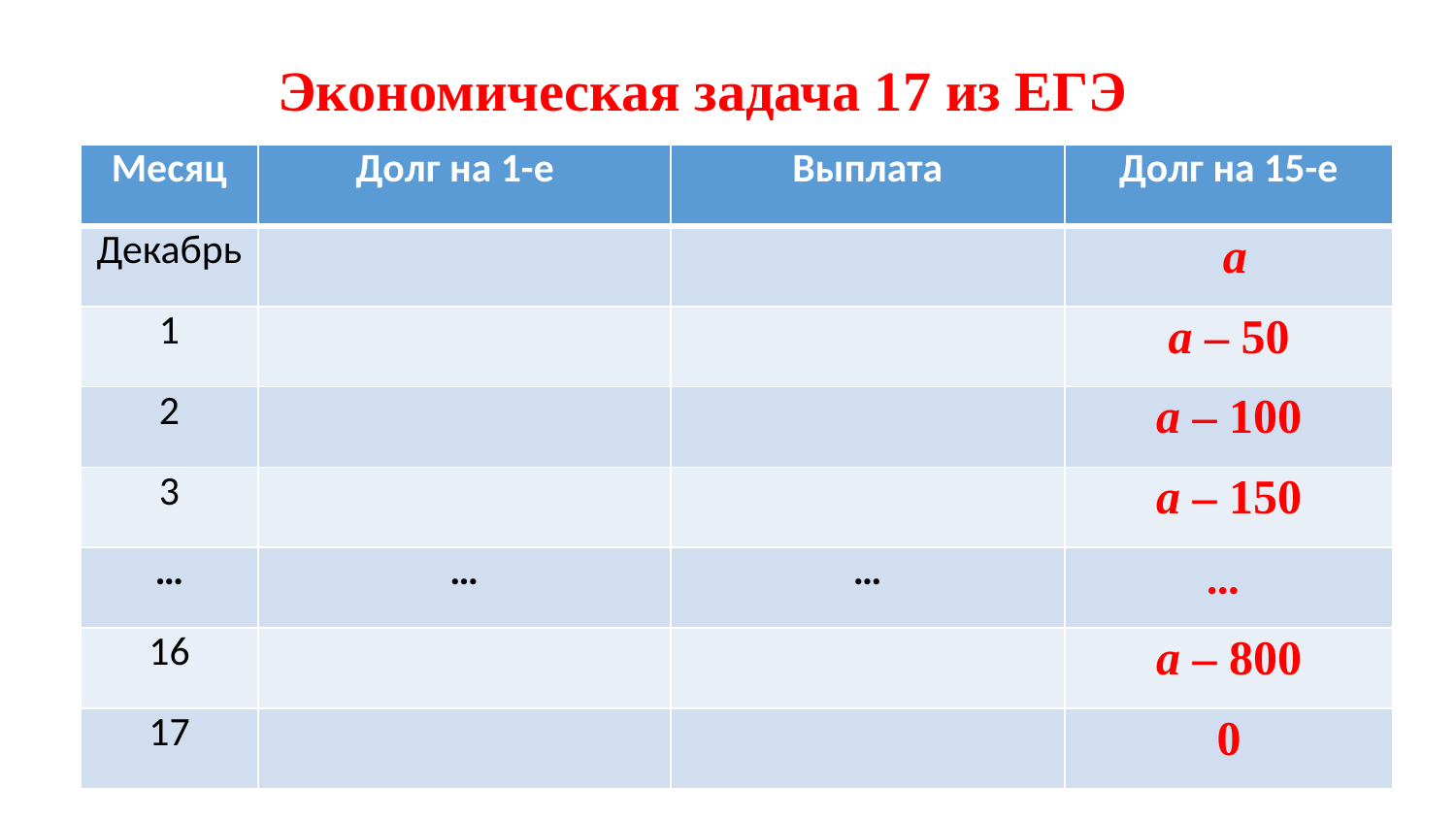

# Экономическая задача 17 из ЕГЭ
| Месяц | Долг на 1-е | Выплата | Долг на 15-е |
| --- | --- | --- | --- |
| Декабрь |  |  | a |
| 1 |  |  | a – 50 |
| 2 |  |  | a – 100 |
| 3 |  |  | a – 150 |
| … | … | … | … |
| 16 |  |  | a – 800 |
| 17 |  |  | 0 |

36